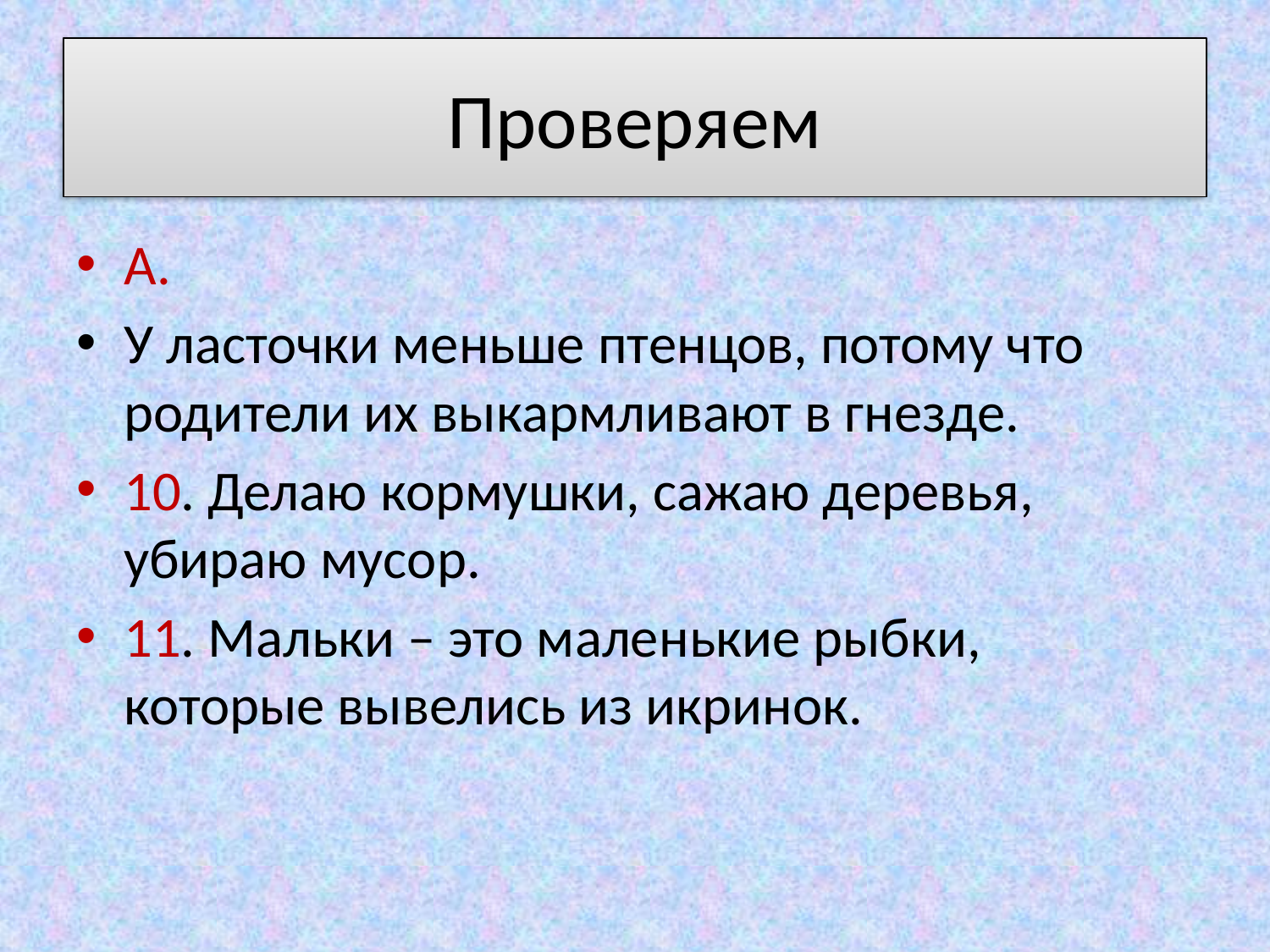

# Проверяем
А.
У ласточки меньше птенцов, потому что родители их выкармливают в гнезде.
10. Делаю кормушки, сажаю деревья, убираю мусор.
11. Мальки – это маленькие рыбки, которые вывелись из икринок.